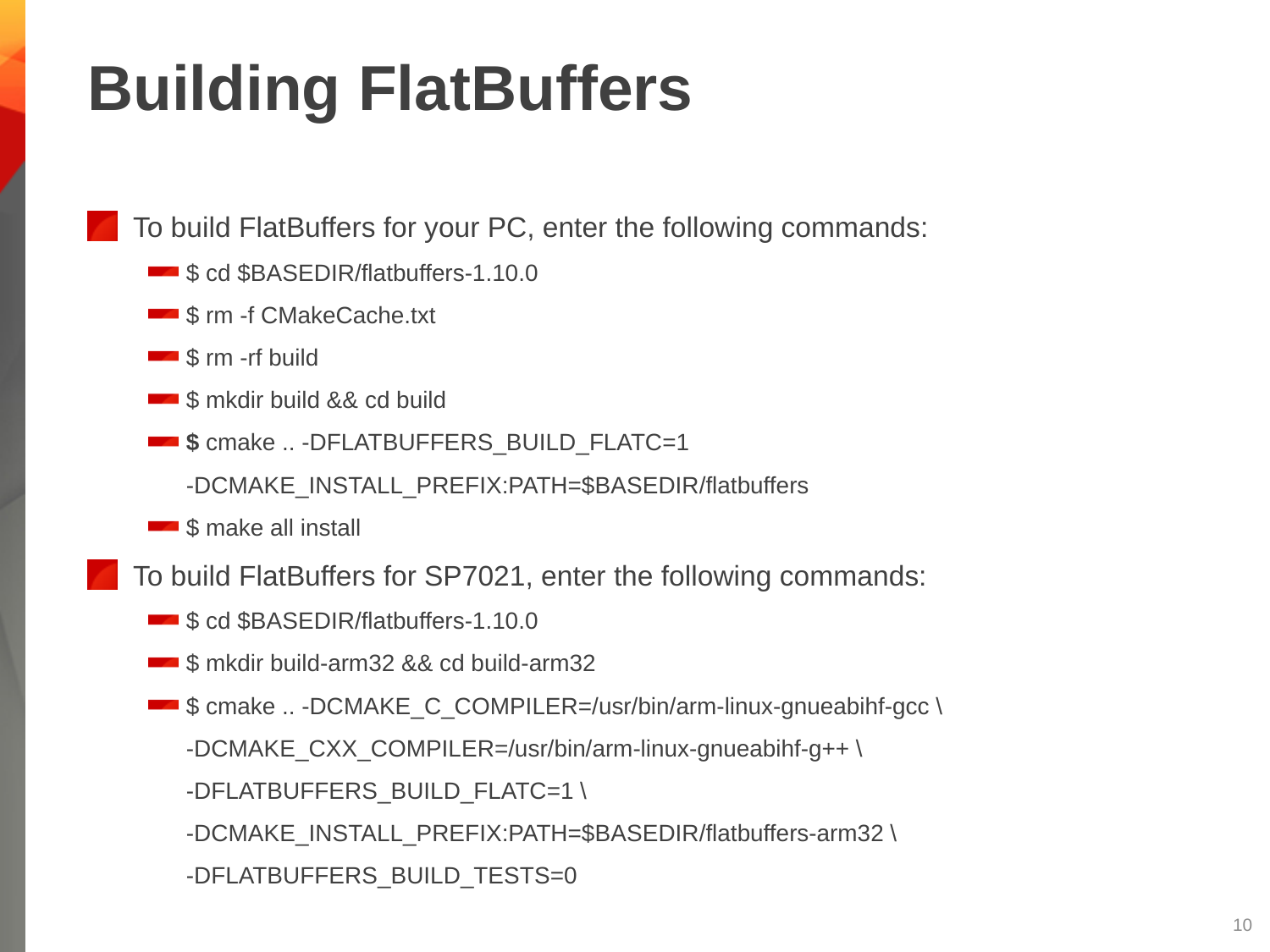

# Building FlatBuffers
To build FlatBuffers for your PC, enter the following commands:
$ cd $BASEDIR/flatbuffers-1.10.0
$ rm -f CMakeCache.txt
$ rm -rf build
$ mkdir build && cd build
$ cmake .. -DFLATBUFFERS_BUILD_FLATC=1 -DCMAKE_INSTALL_PREFIX:PATH=$BASEDIR/flatbuffers
$ make all install
To build FlatBuffers for SP7021, enter the following commands:
$ cd $BASEDIR/flatbuffers-1.10.0
$ mkdir build-arm32 && cd build-arm32
$ cmake .. -DCMAKE_C_COMPILER=/usr/bin/arm-linux-gnueabihf-gcc \
-DCMAKE_CXX_COMPILER=/usr/bin/arm-linux-gnueabihf-g++ \
-DFLATBUFFERS_BUILD_FLATC=1 \
-DCMAKE_INSTALL_PREFIX:PATH=$BASEDIR/flatbuffers-arm32 \
-DFLATBUFFERS_BUILD_TESTS=0
10